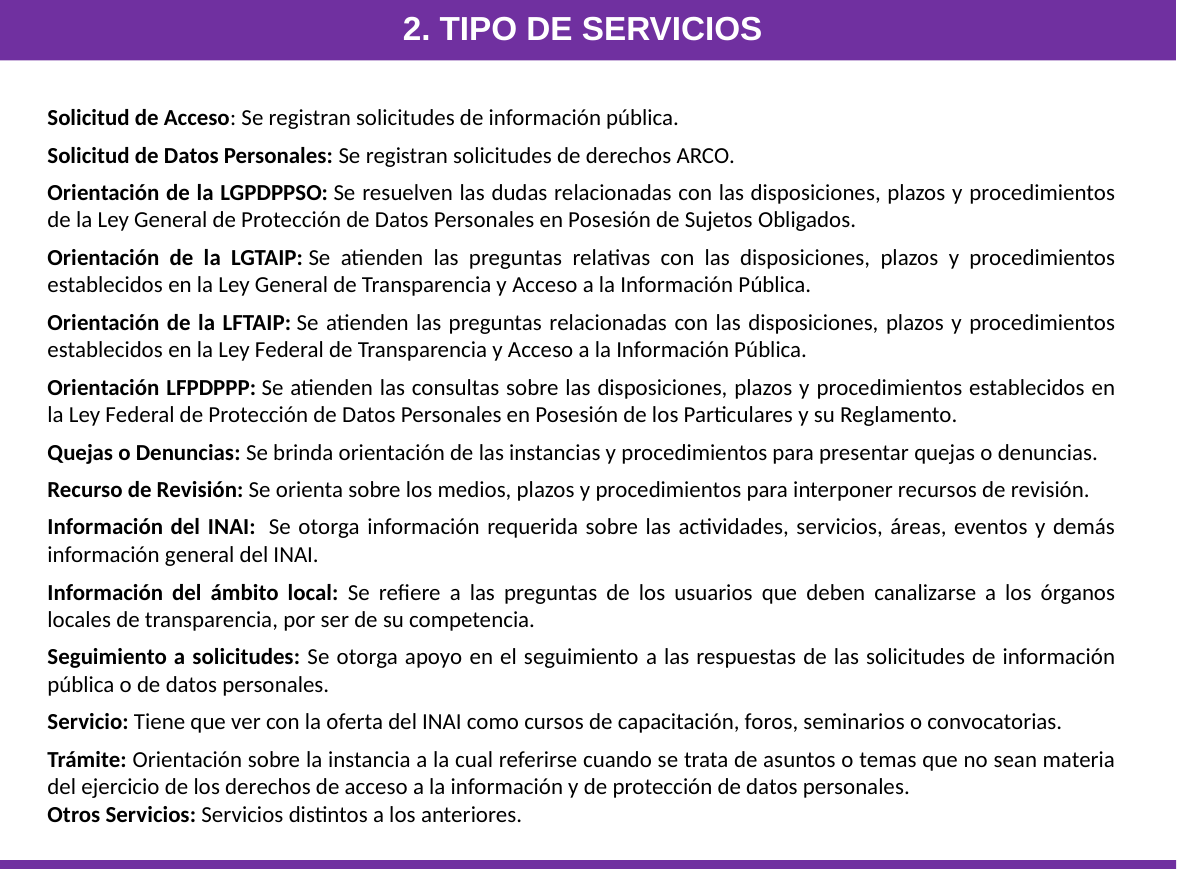

2. Tipo de Servicios
Solicitud de Acceso: Se registran solicitudes de información pública.

Solicitud de Datos Personales: Se registran solicitudes de derechos ARCO.

Orientación de la LGPDPPSO: Se resuelven las dudas relacionadas con las disposiciones, plazos y procedimientos de la Ley General de Protección de Datos Personales en Posesión de Sujetos Obligados.

Orientación de la LGTAIP: Se atienden las preguntas relativas con las disposiciones, plazos y procedimientos establecidos en la Ley General de Transparencia y Acceso a la Información Pública.

Orientación de la LFTAIP: Se atienden las preguntas relacionadas con las disposiciones, plazos y procedimientos establecidos en la Ley Federal de Transparencia y Acceso a la Información Pública.

Orientación LFPDPPP: Se atienden las consultas sobre las disposiciones, plazos y procedimientos establecidos en la Ley Federal de Protección de Datos Personales en Posesión de los Particulares y su Reglamento.

Quejas o Denuncias: Se brinda orientación de las instancias y procedimientos para presentar quejas o denuncias.

Recurso de Revisión: Se orienta sobre los medios, plazos y procedimientos para interponer recursos de revisión.

Información del INAI:  Se otorga información requerida sobre las actividades, servicios, áreas, eventos y demás información general del INAI.

Información del ámbito local: Se refiere a las preguntas de los usuarios que deben canalizarse a los órganos locales de transparencia, por ser de su competencia.

Seguimiento a solicitudes: Se otorga apoyo en el seguimiento a las respuestas de las solicitudes de información pública o de datos personales.

Servicio: Tiene que ver con la oferta del INAI como cursos de capacitación, foros, seminarios o convocatorias.

Trámite: Orientación sobre la instancia a la cual referirse cuando se trata de asuntos o temas que no sean materia del ejercicio de los derechos de acceso a la información y de protección de datos personales.
Otros Servicios: Servicios distintos a los anteriores.